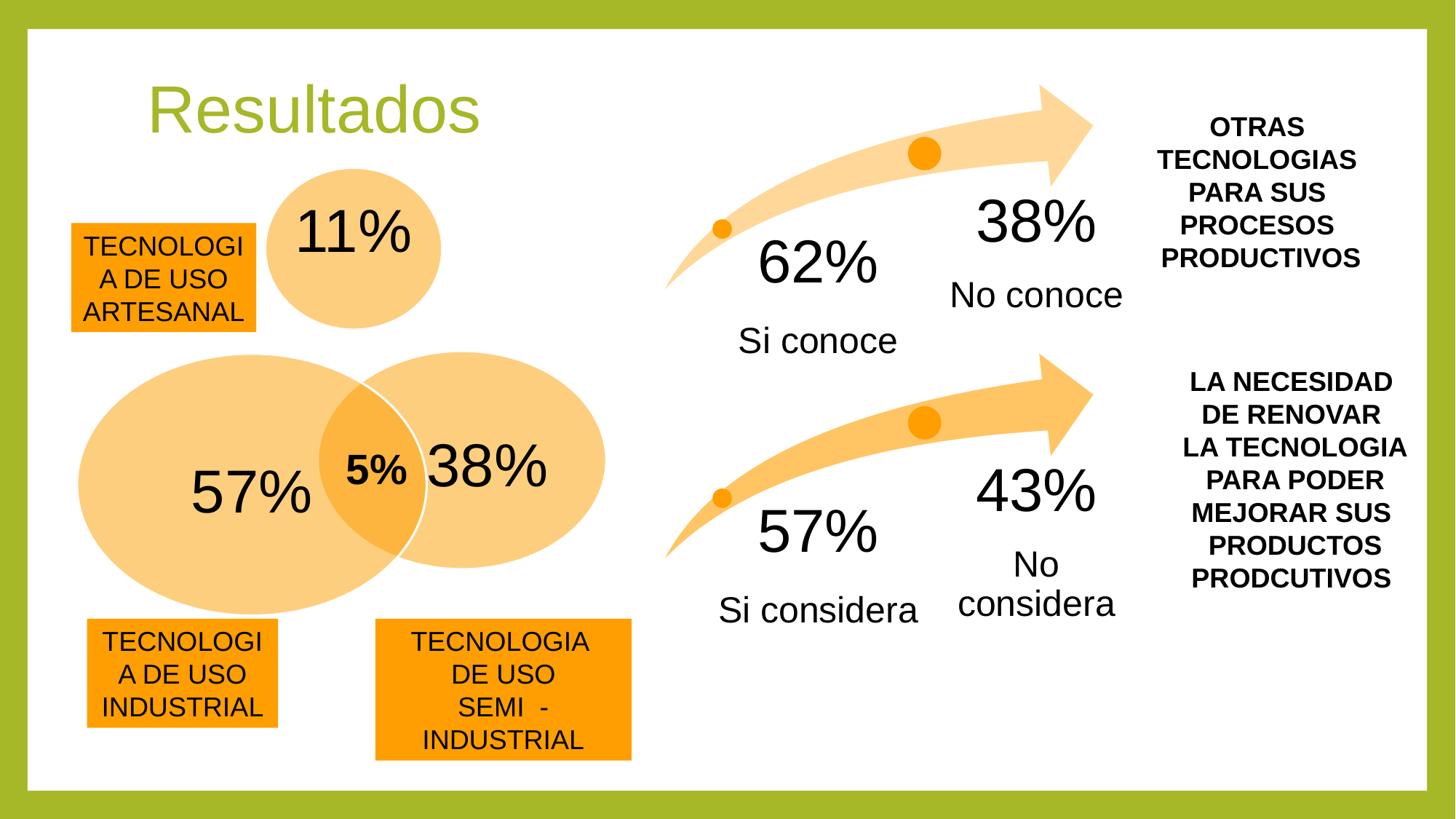

# Resultados
62%
Si conoce
38%
No conoce
OTRAS
TECNOLOGIAS
PARA SUS
PROCESOS
PRODUCTIVOS
11%
   38%
57%
TECNOLOGIA DE USO
ARTESANAL
57%
Si considera
43%
No considera
LA NECESIDAD
DE RENOVAR
LA TECNOLOGIA
PARA PODER
MEJORAR SUS
PRODUCTOS
PRODCUTIVOS
5%
TECNOLOGIA DE USO
INDUSTRIAL
TECNOLOGIA
DE USO
SEMI  - INDUSTRIAL